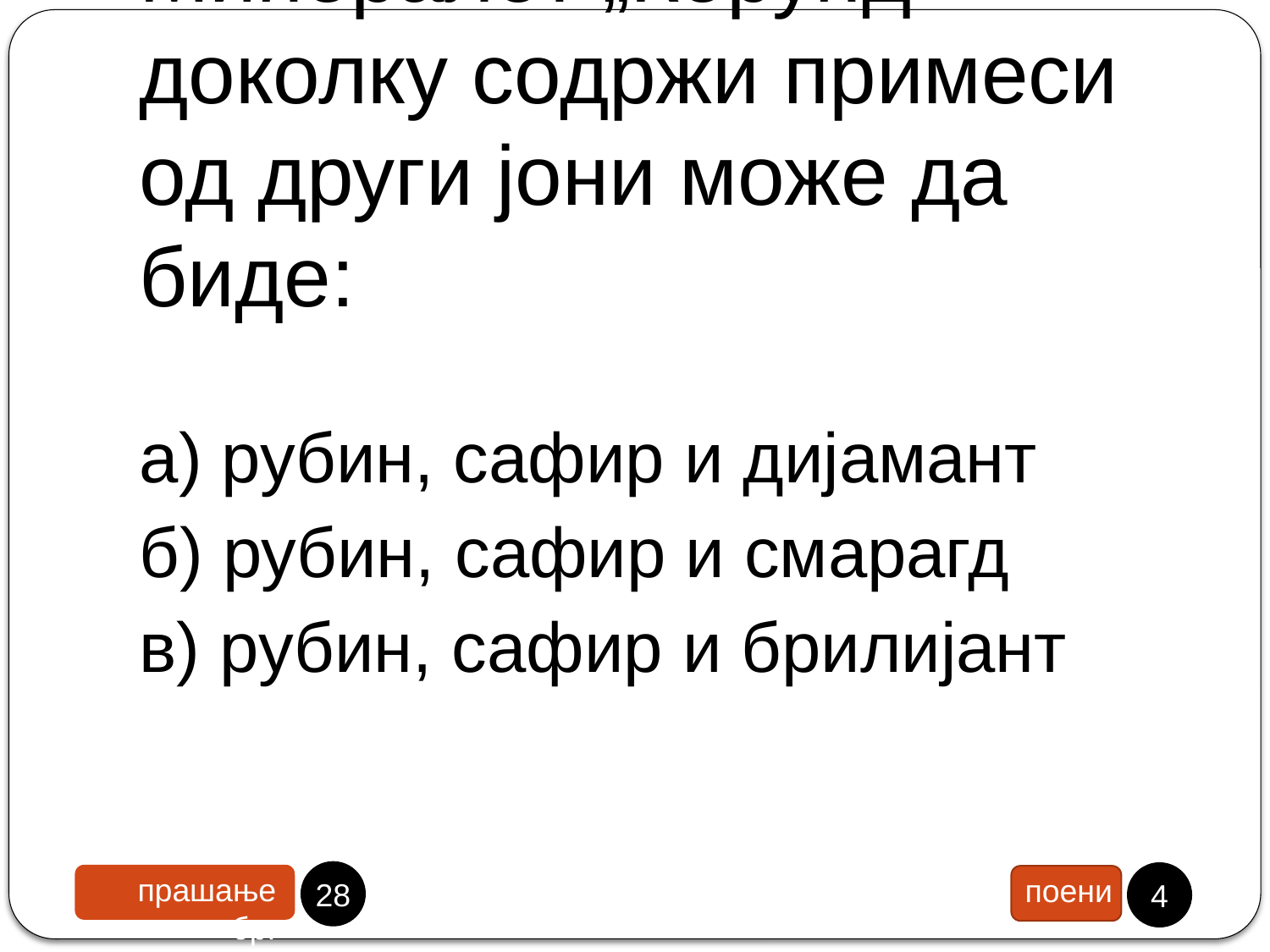

# Минералот „Корунд“ доколку содржи примеси од други јони може да биде:
а) рубин, сафир и дијамант
б) рубин, сафир и смарагд
в) рубин, сафир и брилијант
28
4
прашање бр.

поени